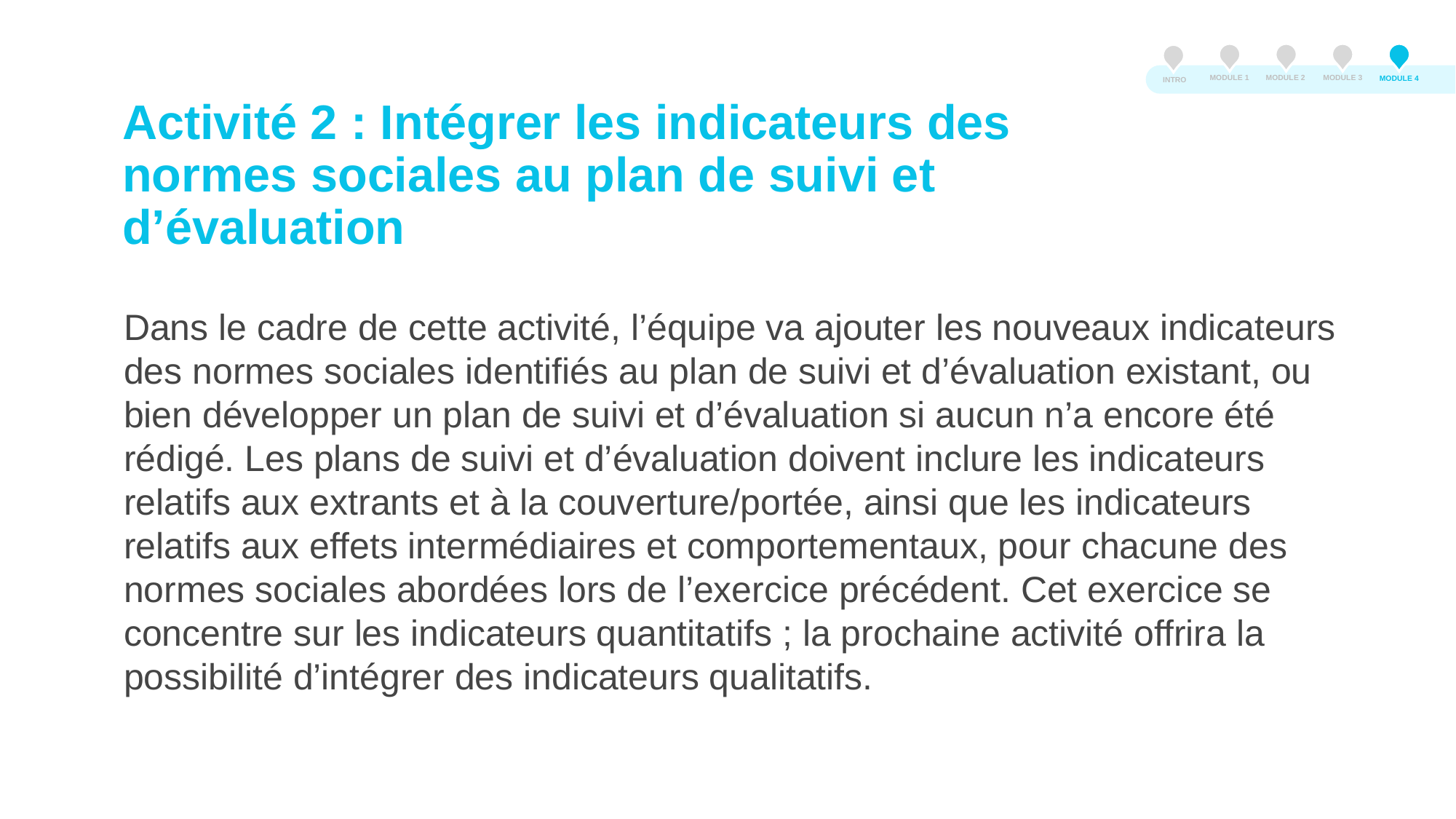

MODULE 3
MODULE 2
MODULE 1
MODULE 4
INTRO
Activité 2 : Intégrer les indicateurs des normes sociales au plan de suivi et d’évaluation
Dans le cadre de cette activité, l’équipe va ajouter les nouveaux indicateurs des normes sociales identifiés au plan de suivi et d’évaluation existant, ou bien développer un plan de suivi et d’évaluation si aucun n’a encore été rédigé. Les plans de suivi et d’évaluation doivent inclure les indicateurs relatifs aux extrants et à la couverture/portée, ainsi que les indicateurs relatifs aux effets intermédiaires et comportementaux, pour chacune des normes sociales abordées lors de l’exercice précédent. Cet exercice se concentre sur les indicateurs quantitatifs ; la prochaine activité offrira la possibilité d’intégrer des indicateurs qualitatifs.